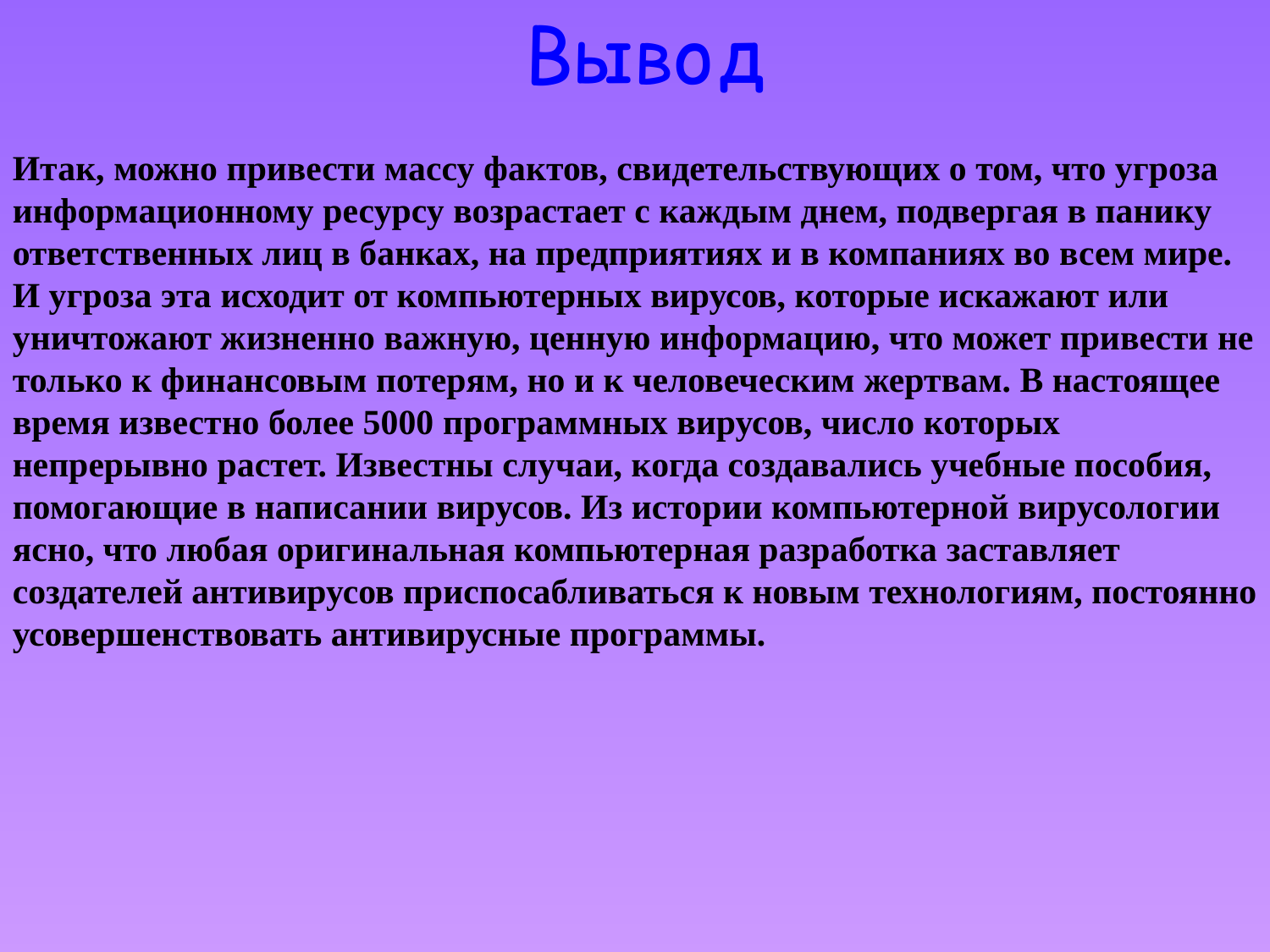

Вывод
Итак, можно привести массу фактов, свидетельствующих о том, что угроза информационному ресурсу возрастает с каждым днем, подвергая в панику ответственных лиц в банках, на предприятиях и в компаниях во всем мире. И угроза эта исходит от компьютерных вирусов, которые искажают или уничтожают жизненно важную, ценную информацию, что может привести не только к финансовым потерям, но и к человеческим жертвам. В настоящее время известно более 5000 программных вирусов, число которых непрерывно растет. Известны случаи, когда создавались учебные пособия, помогающие в написании вирусов. Из истории компьютерной вирусологии ясно, что любая оригинальная компьютерная разработка заставляет создателей антивирусов приспосабливаться к новым технологиям, постоянно усовершенствовать антивирусные программы.